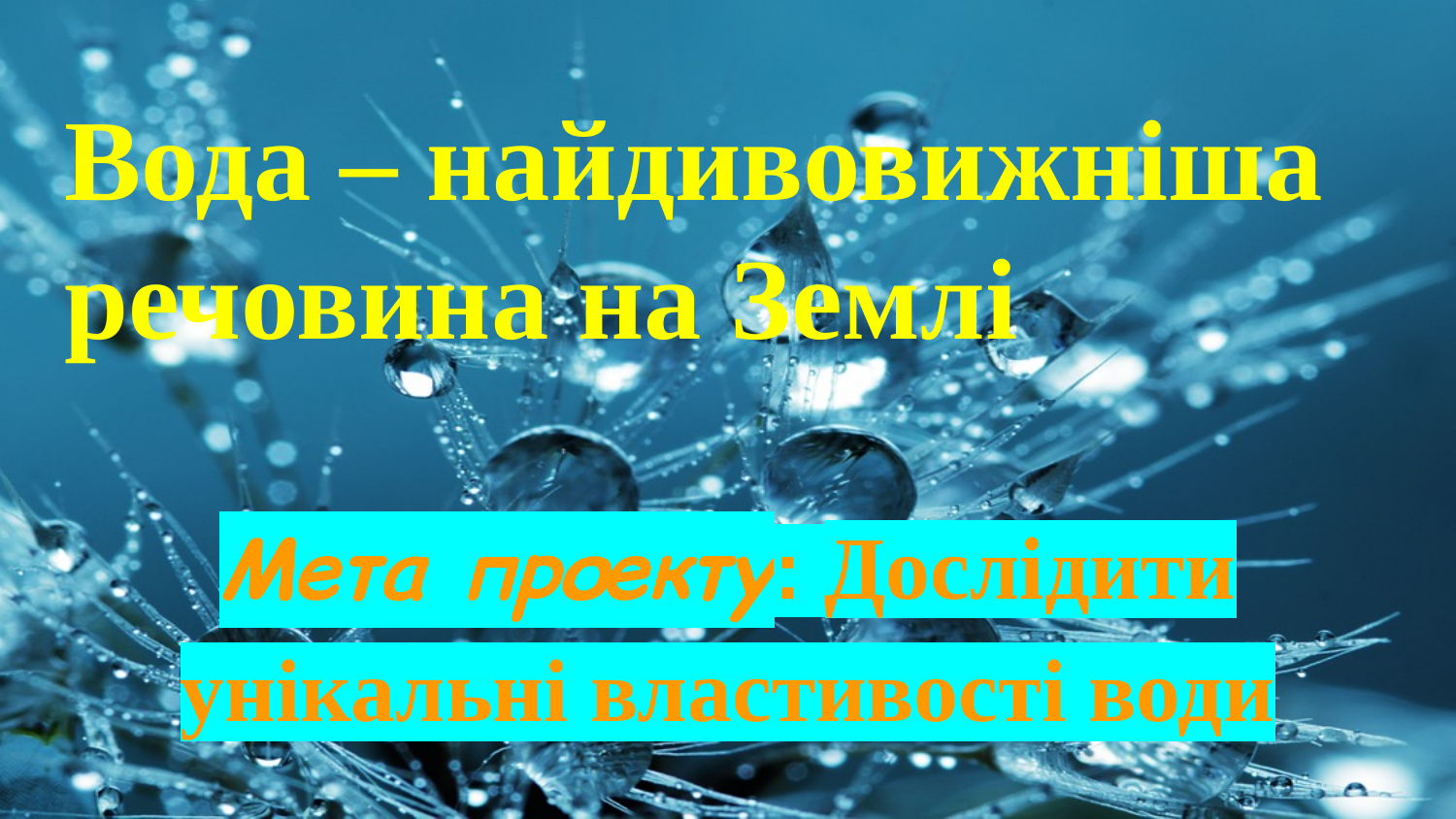

# Вода – найдивовижніша речовина на Землі
Мета проекту: Дослідити унікальні властивості води